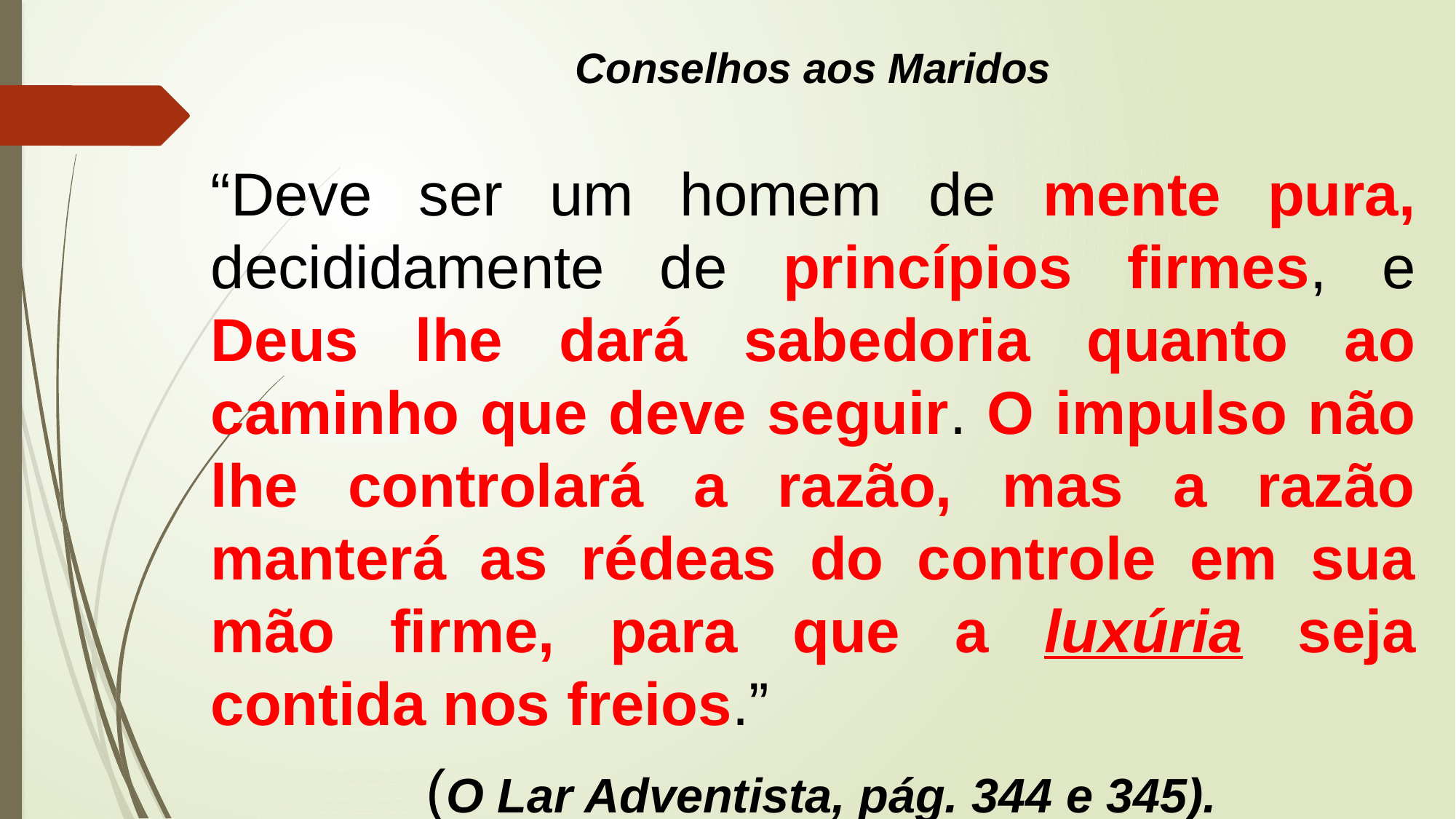

Conselhos aos Maridos

“Deve ser um homem de mente pura, decididamente de princípios firmes, e Deus lhe dará sabedoria quanto ao caminho que deve seguir. O impulso não lhe controlará a razão, mas a razão manterá as rédeas do controle em sua mão firme, para que a luxúria seja contida nos freios.”
 (O Lar Adventista, pág. 344 e 345).